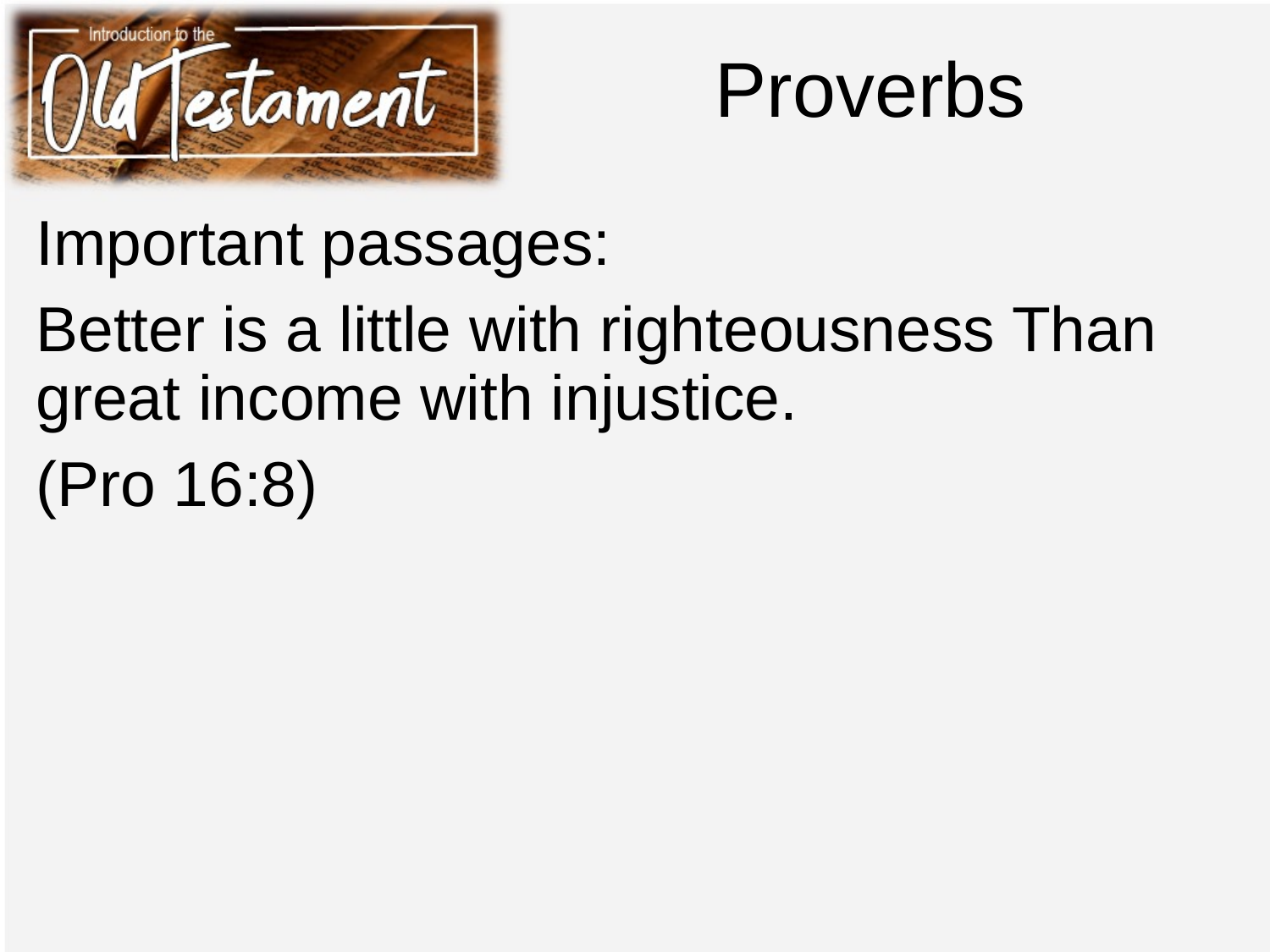

# Proverbs
Important passages:
Better is a little with righteousness Than great income with injustice.
(Pro 16:8)